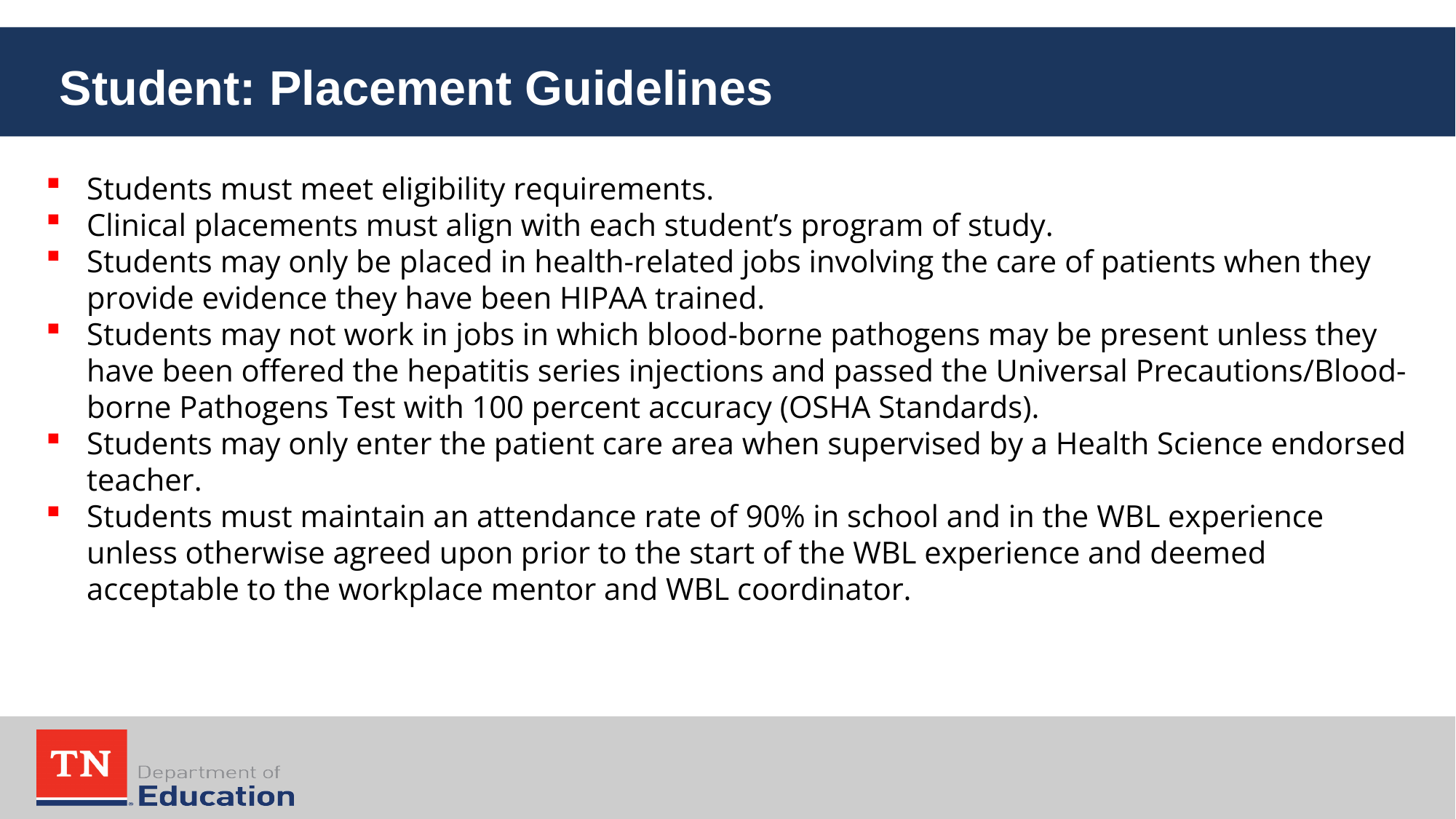

# Student: Placement Guidelines
Students must meet eligibility requirements.
Clinical placements must align with each student’s program of study.
Students may only be placed in health-related jobs involving the care of patients when they provide evidence they have been HIPAA trained.
Students may not work in jobs in which blood-borne pathogens may be present unless they have been offered the hepatitis series injections and passed the Universal Precautions/Blood-borne Pathogens Test with 100 percent accuracy (OSHA Standards).
Students may only enter the patient care area when supervised by a Health Science endorsed teacher.
Students must maintain an attendance rate of 90% in school and in the WBL experience unless otherwise agreed upon prior to the start of the WBL experience and deemed acceptable to the workplace mentor and WBL coordinator.